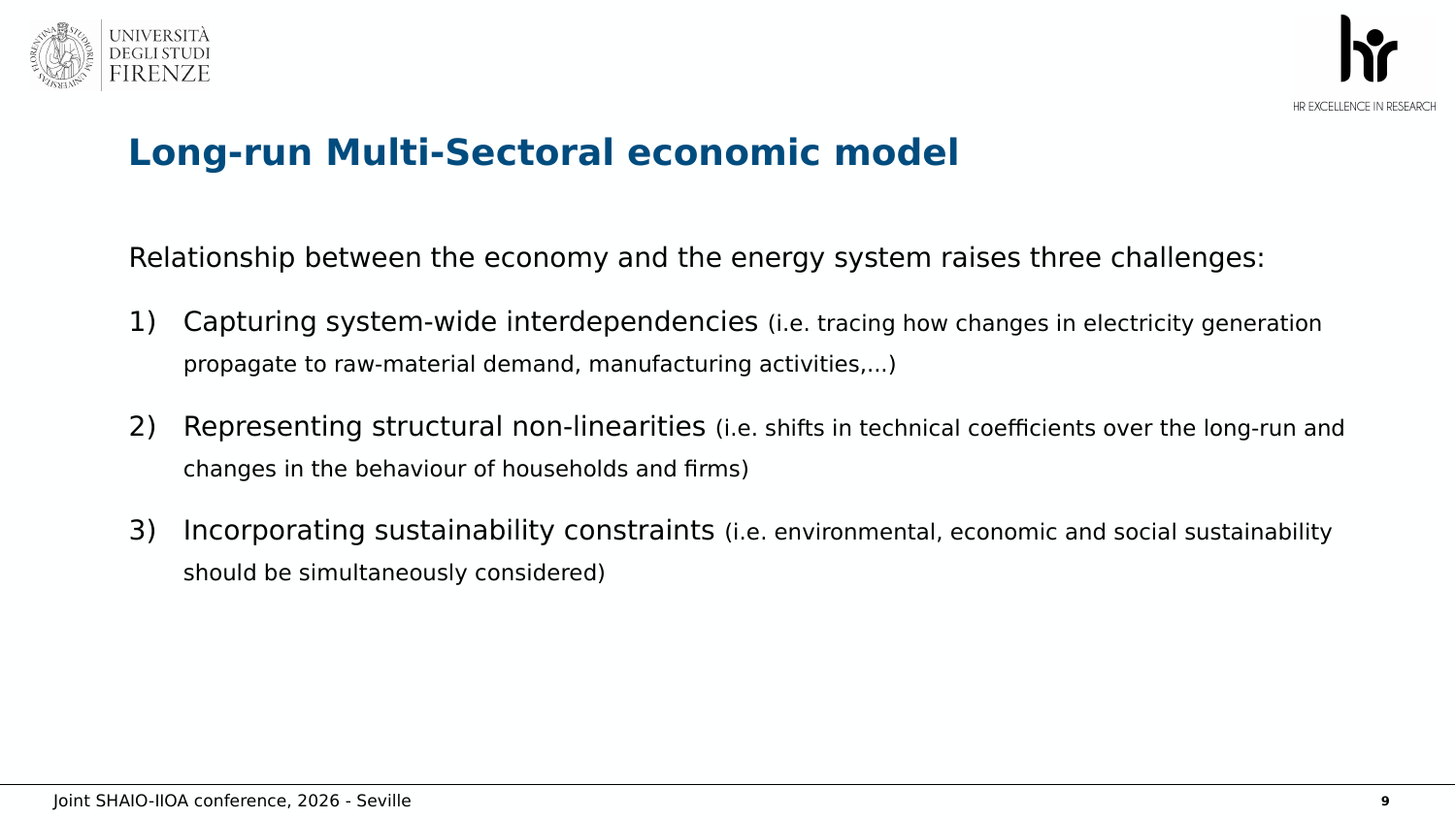

# Long-run Multi-Sectoral economic model
Relationship between the economy and the energy system raises three challenges:
Capturing system-wide interdependencies (i.e. tracing how changes in electricity generation propagate to raw-material demand, manufacturing activities,...)
Representing structural non-linearities (i.e. shifts in technical coefficients over the long-run and changes in the behaviour of households and firms)
Incorporating sustainability constraints (i.e. environmental, economic and social sustainability should be simultaneously considered)
Joint SHAIO-IIOA conference, 2026 - Seville